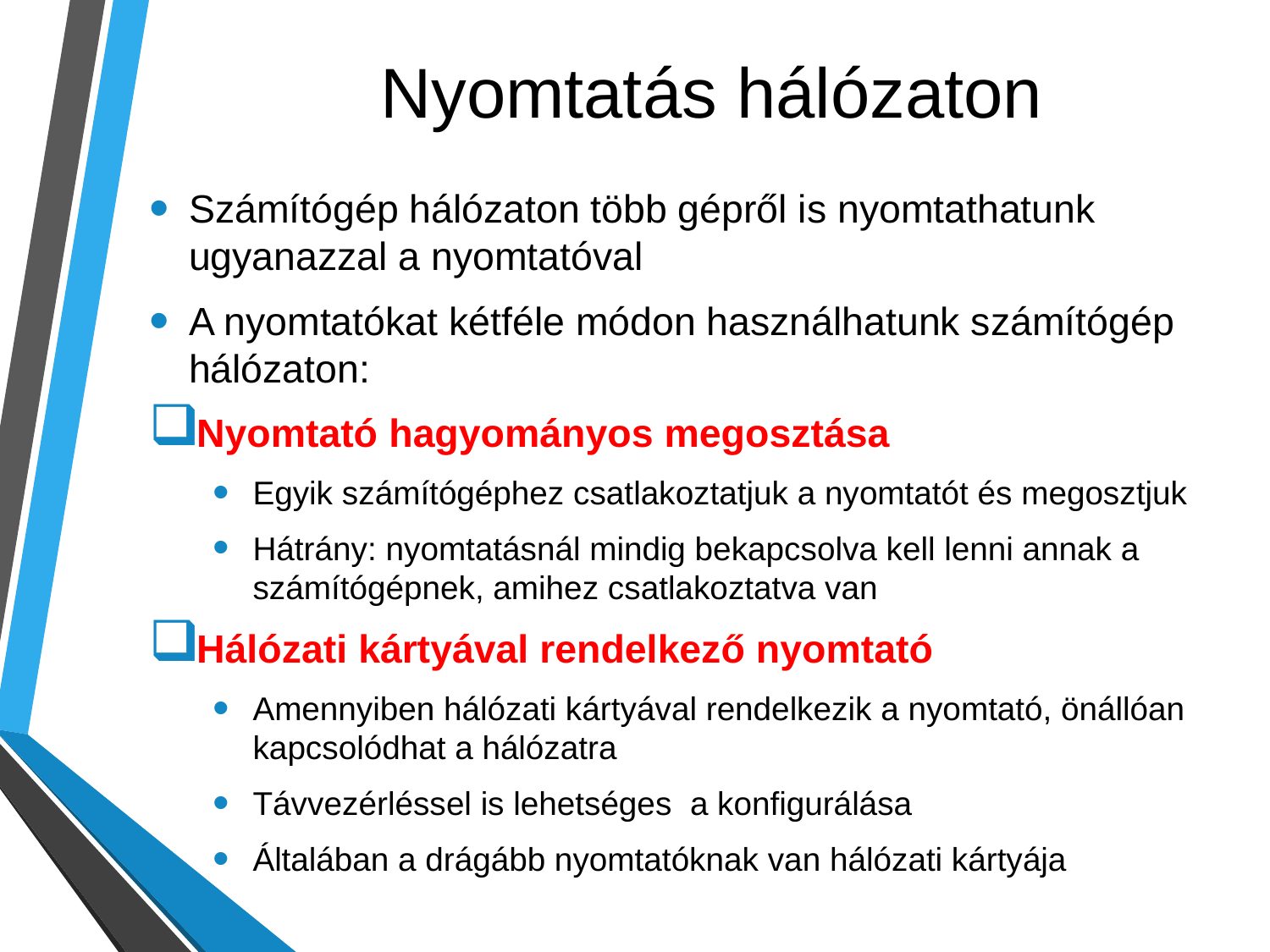

# Nyomtatás hálózaton
Számítógép hálózaton több gépről is nyomtathatunk ugyanazzal a nyomtatóval
A nyomtatókat kétféle módon használhatunk számítógép hálózaton:
Nyomtató hagyományos megosztása
Egyik számítógéphez csatlakoztatjuk a nyomtatót és megosztjuk
Hátrány: nyomtatásnál mindig bekapcsolva kell lenni annak a számítógépnek, amihez csatlakoztatva van
Hálózati kártyával rendelkező nyomtató
Amennyiben hálózati kártyával rendelkezik a nyomtató, önállóan kapcsolódhat a hálózatra
Távvezérléssel is lehetséges  a konfigurálása
Általában a drágább nyomtatóknak van hálózati kártyája